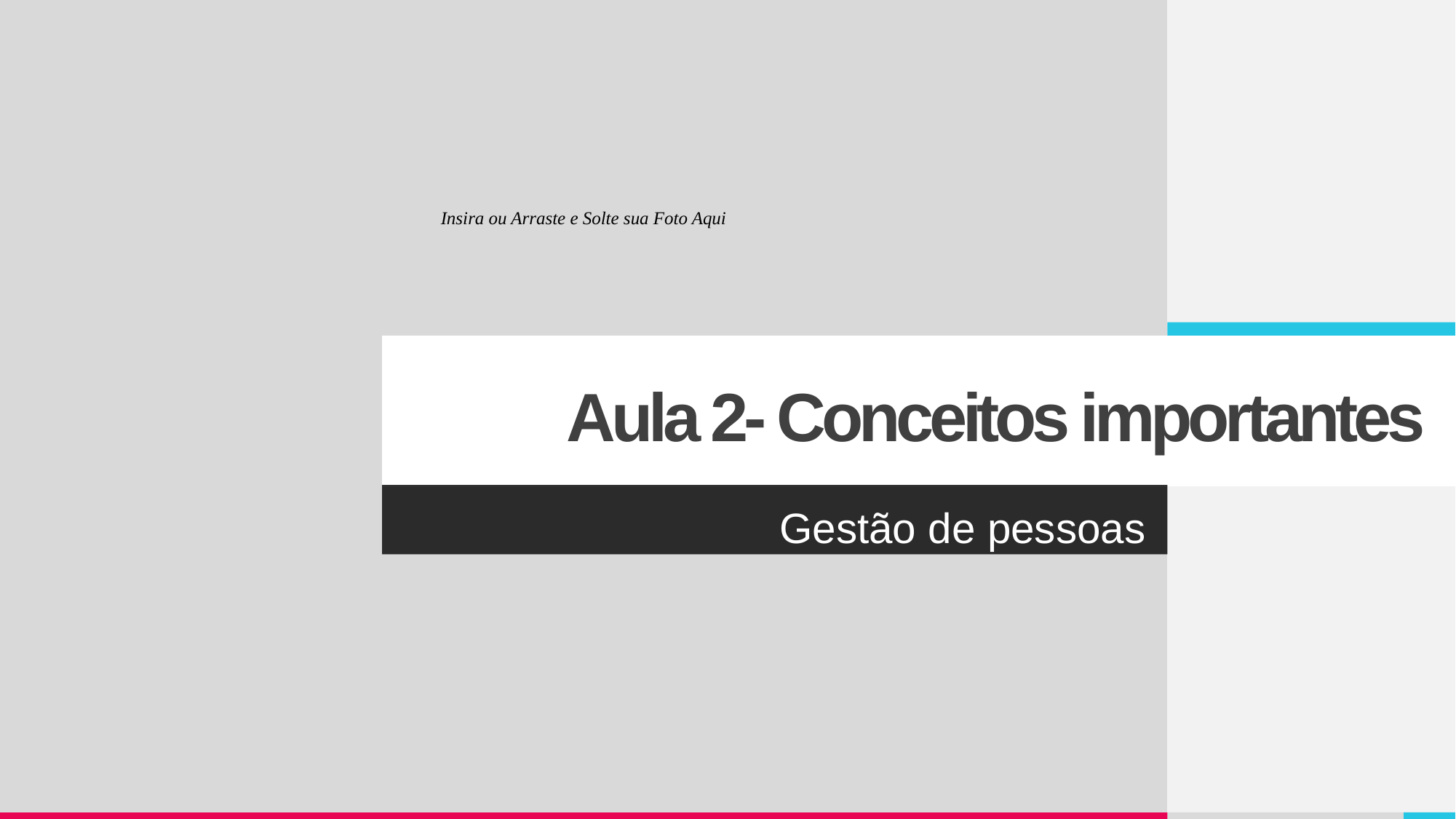

# Aula 2- Conceitos importantes
Gestão de pessoas